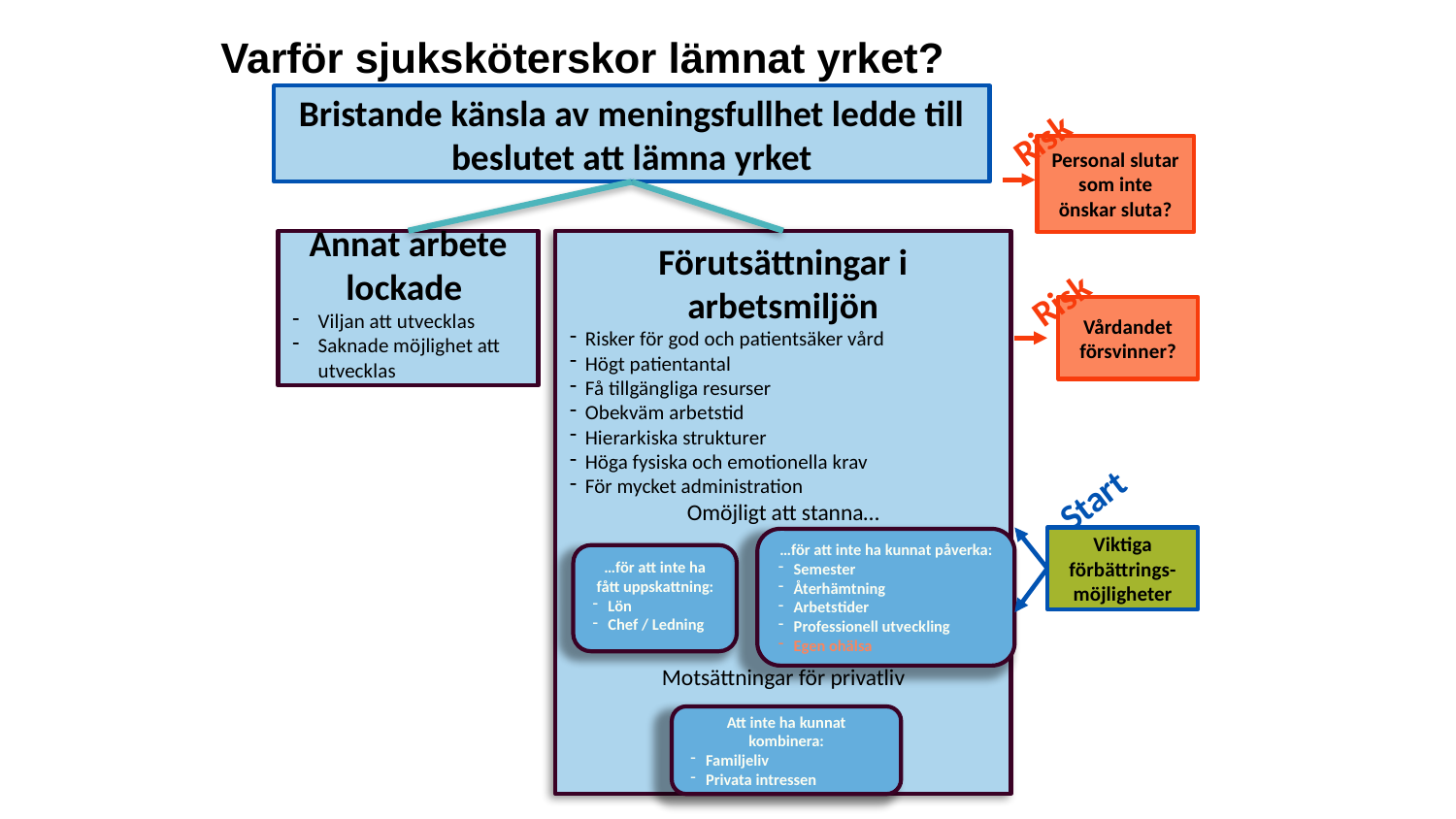

Varför sjuksköterskor lämnat yrket?
Bristande känsla av meningsfullhet ledde till beslutet att lämna yrket
Risk
Personal slutar som inte önskar sluta?
Förutsättningar i arbetsmiljön
Risker för god och patientsäker vård
Högt patientantal
Få tillgängliga resurser
Obekväm arbetstid
Hierarkiska strukturer
Höga fysiska och emotionella krav
För mycket administration
Omöjligt att stanna…

Motsättningar för privatliv

Annat arbete lockade
Viljan att utvecklas
Saknade möjlighet att utvecklas

Risk
Vårdandet försvinner?
Start
Viktiga förbättrings-möjligheter
…för att inte ha kunnat påverka:
Semester
Återhämtning
Arbetstider
Professionell utveckling
Egen ohälsa

…för att inte ha fått uppskattning:
Lön
Chef / Ledning

Att inte ha kunnat kombinera:
Familjeliv
Privata intressen